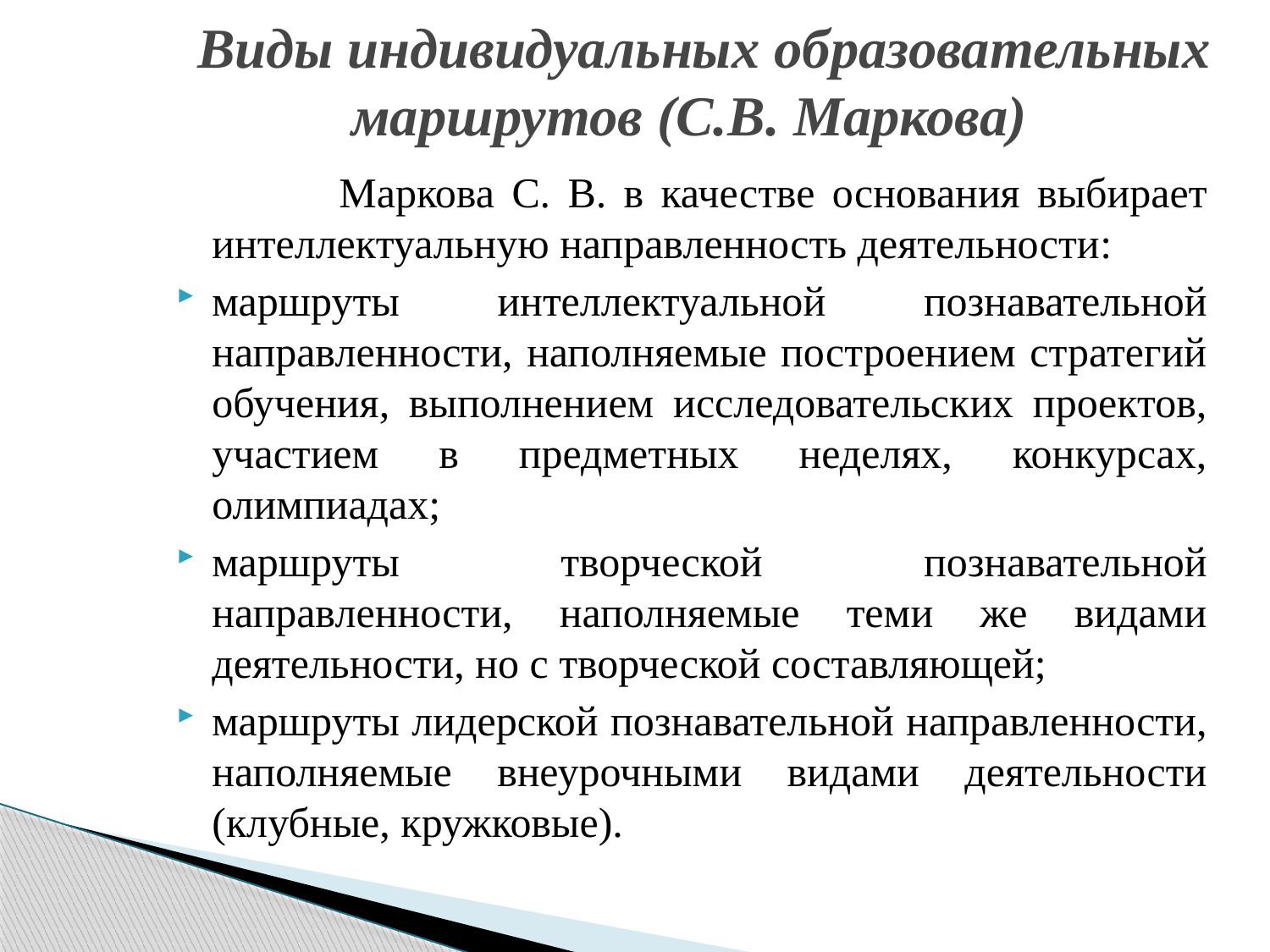

# Виды индивидуальных образовательных маршрутов (С.В. Маркова)
		Маркова С. В. в качестве основания выбирает интеллектуальную направленность деятельности:
маршруты интеллектуальной познавательной направленности, наполняемые построением стратегий обучения, выполнением исследовательских проектов, участием в предметных неделях, конкурсах, олимпиадах;
маршруты творческой познавательной направленности, наполняемые теми же видами деятельности, но с творческой составляющей;
маршруты лидерской познавательной направленности, наполняемые внеурочными видами деятельности (клубные, кружковые).